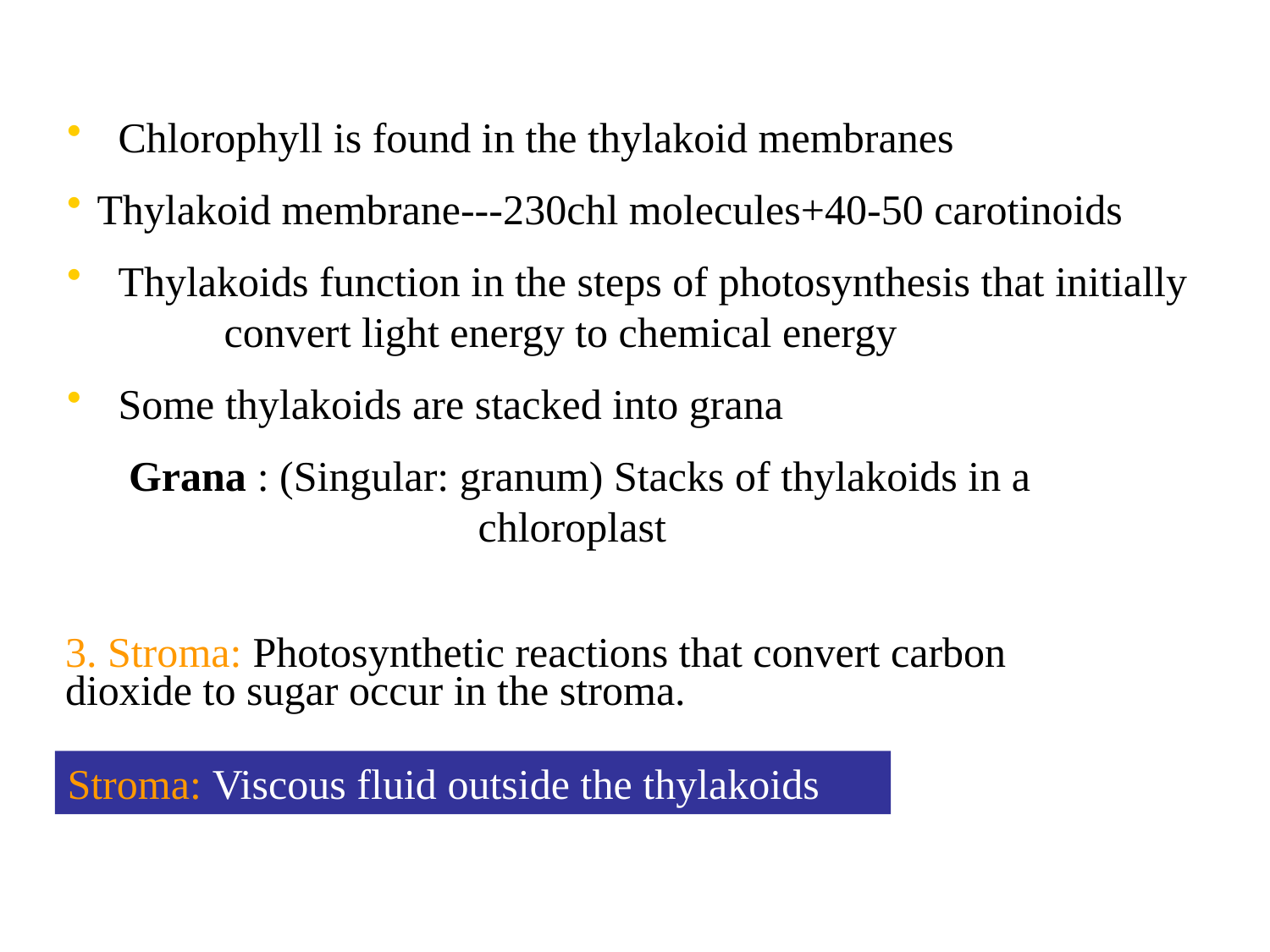

Chlorophyll is found in the thylakoid membranes
Thylakoid membrane---230chl molecules+40-50 carotinoids
  Thylakoids function in the steps of photosynthesis that initially  	convert light energy to chemical energy
  Some thylakoids are stacked into grana
   Grana : (Singular: granum) Stacks of thylakoids in a 	 	   		chloroplast

3. Stroma: Photosynthetic reactions that convert carbon 	dioxide to sugar occur in the stroma.
Stroma: Viscous fluid outside the thylakoids